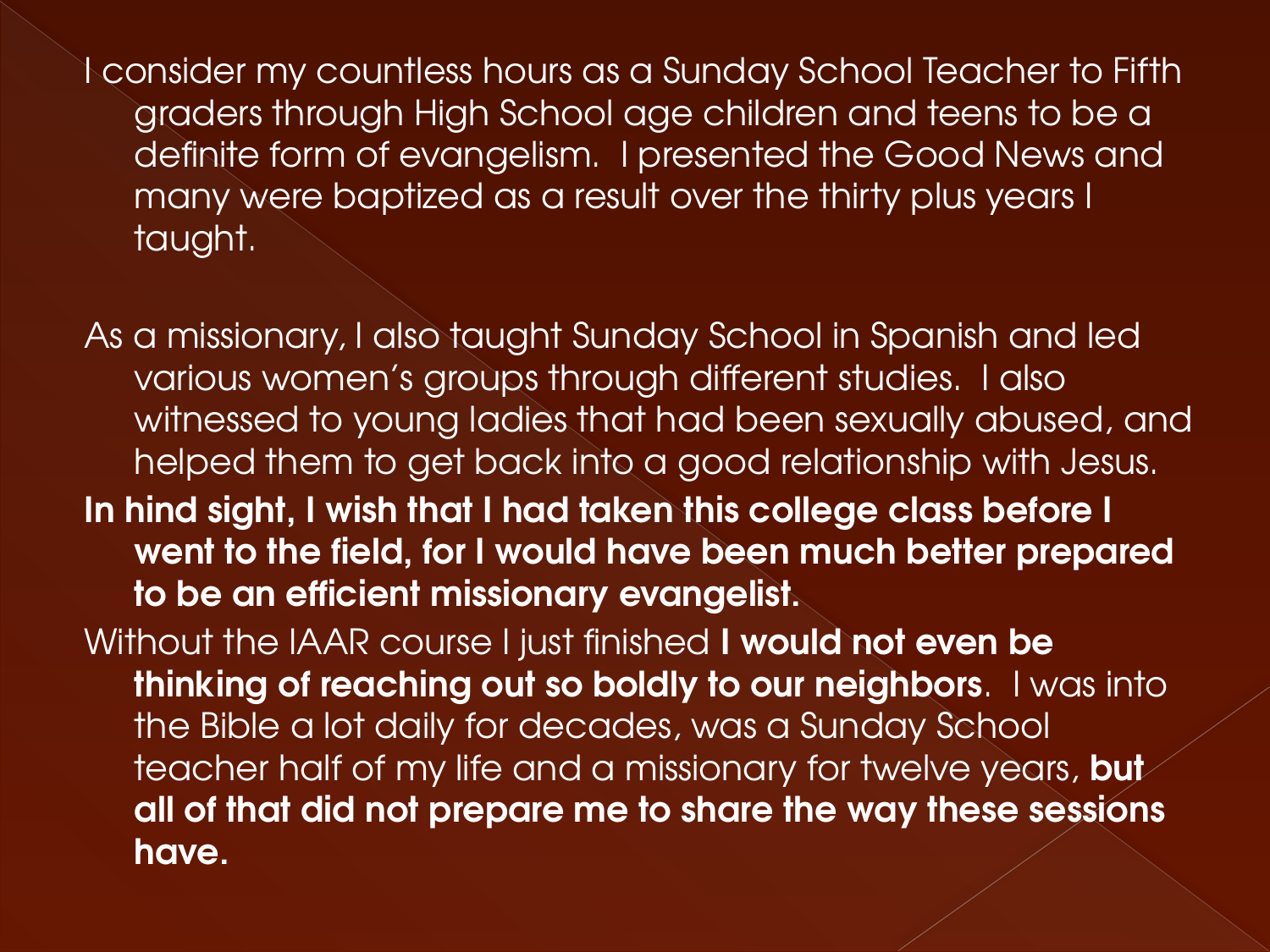

I consider my countless hours as a Sunday School Teacher to Fifth graders through High School age children and teens to be a definite form of evangelism.  I presented the Good News and many were baptized as a result over the thirty plus years I taught.

As a missionary, I also taught Sunday School in Spanish and led various women’s groups through different studies.  I also witnessed to young ladies that had been sexually abused, and helped them to get back into a good relationship with Jesus.
In hind sight, I wish that I had taken this college class before I went to the field, for I would have been much better prepared to be an efficient missionary evangelist.
Without the IAAR course I just finished I would not even be thinking of reaching out so boldly to our neighbors.  I was into the Bible a lot daily for decades, was a Sunday School teacher half of my life and a missionary for twelve years, but all of that did not prepare me to share the way these sessions have.